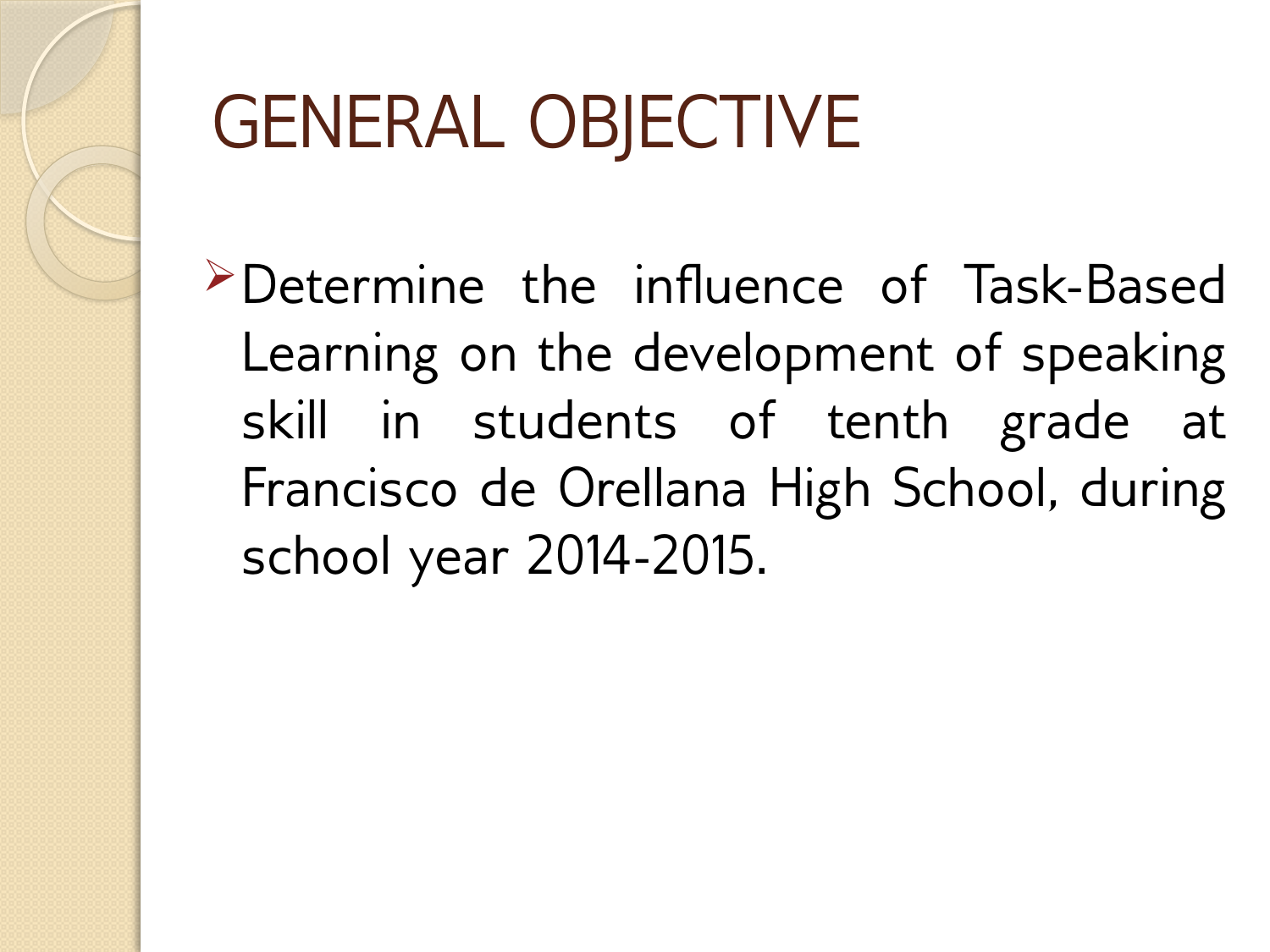

# GENERAL OBJECTIVE
Determine the influence of Task-Based Learning on the development of speaking skill in students of tenth grade at Francisco de Orellana High School, during school year 2014-2015.